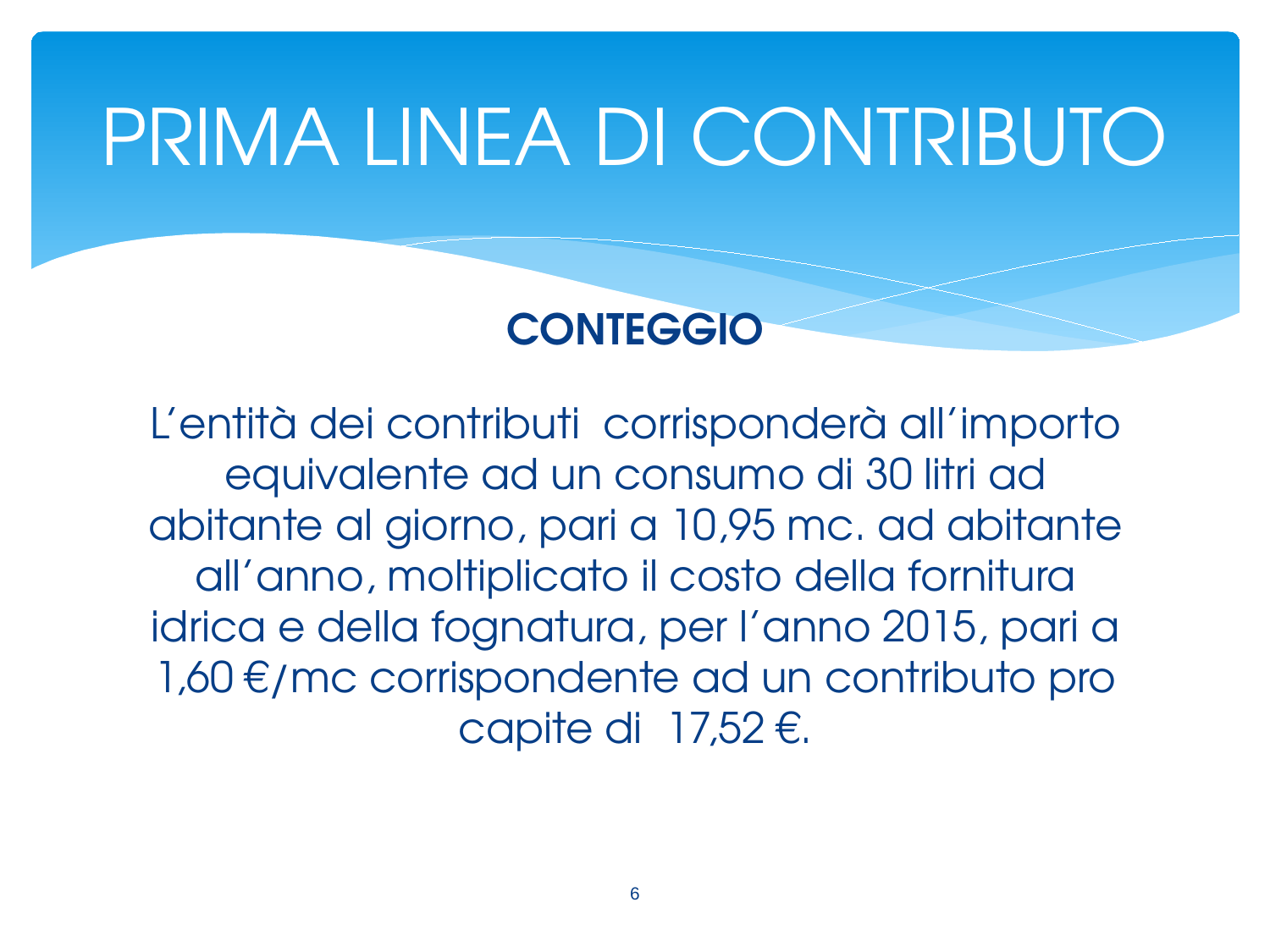

# PRIMA LINEA DI CONTRIBUTO
CONTEGGIO

L’entità dei contributi  corrisponderà all’importo equivalente ad un consumo di 30 litri ad abitante al giorno, pari a 10,95 mc. ad abitante all’anno, moltiplicato il costo della fornitura idrica e della fognatura, per l’anno 2015, pari a 1,60 €/mc corrispondente ad un contributo pro capite di  17,52 €.
6